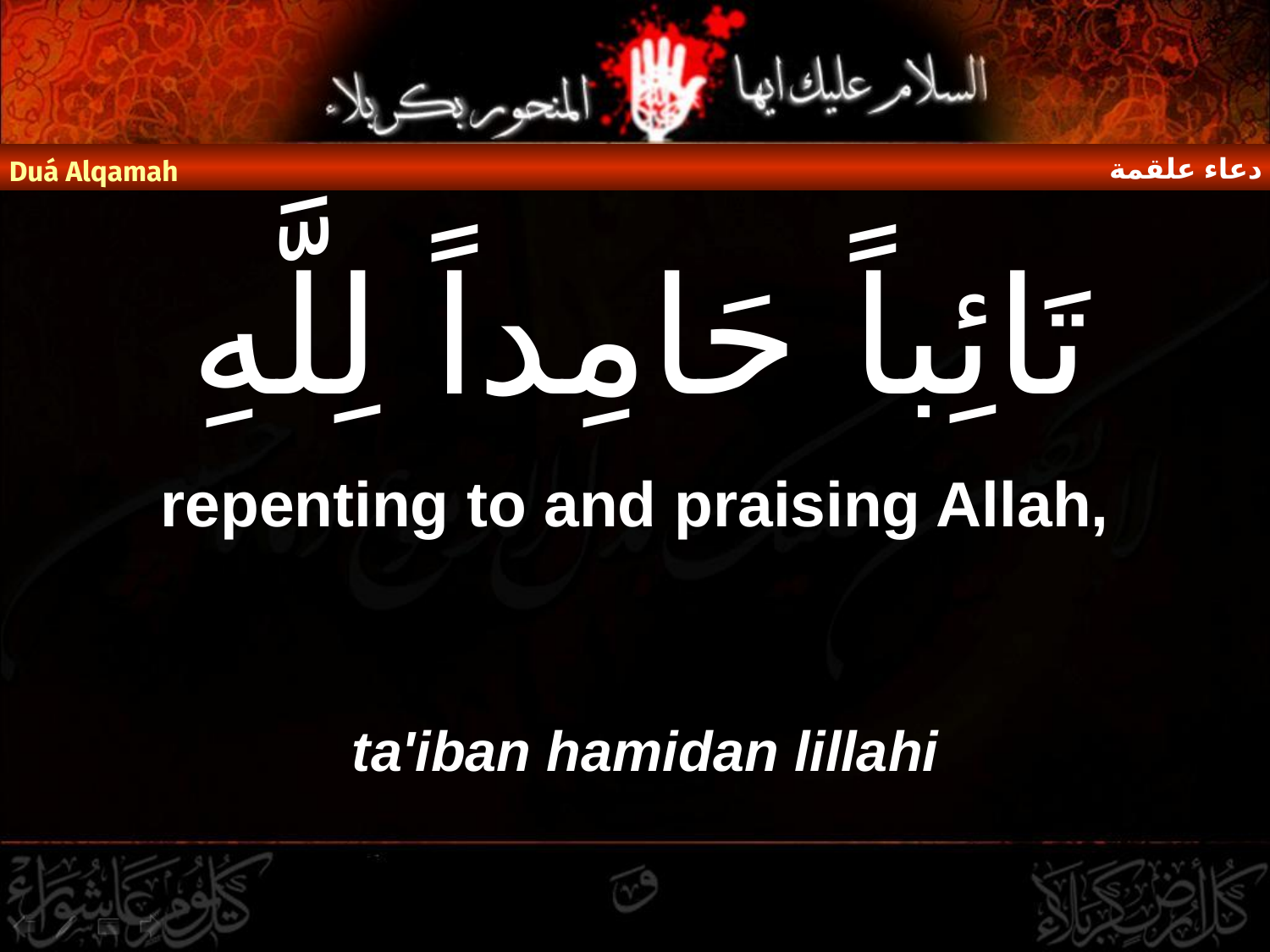

دعاء علقمة
Duá Alqamah
# تَائِباً حَامِداً لِلَّهِ
repenting to and praising Allah,
ta'iban hamidan lillahi